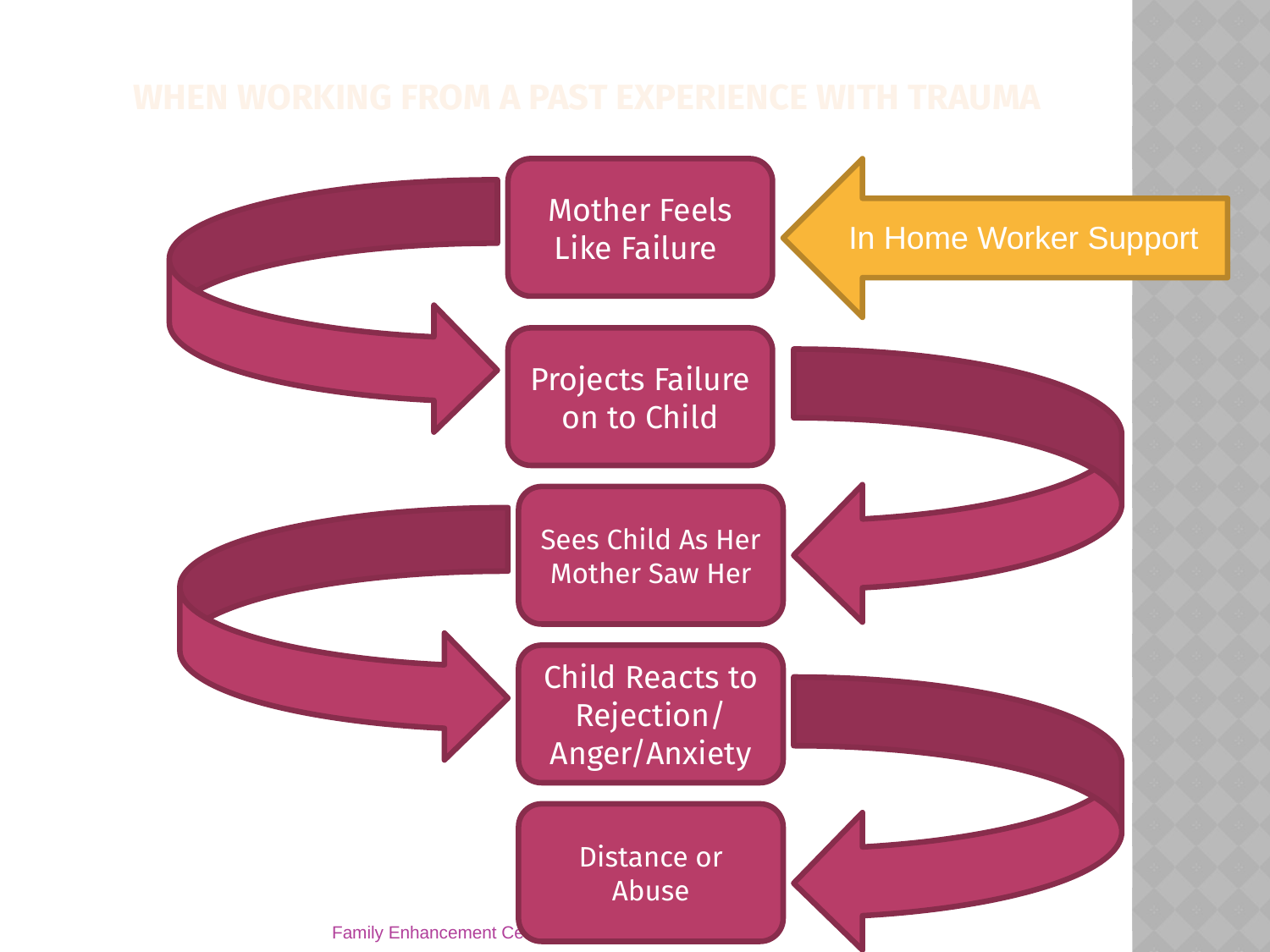

# When working from a past experience with trauma
Mother Feels Like Failure

In Home Worker Support
Projects Failure on to Child

Sees Child As Her Mother Saw Her

Child Reacts to Rejection/ Anger/Anxiety

Distance or Abuse
Family Enhancement Center
12/20/2021